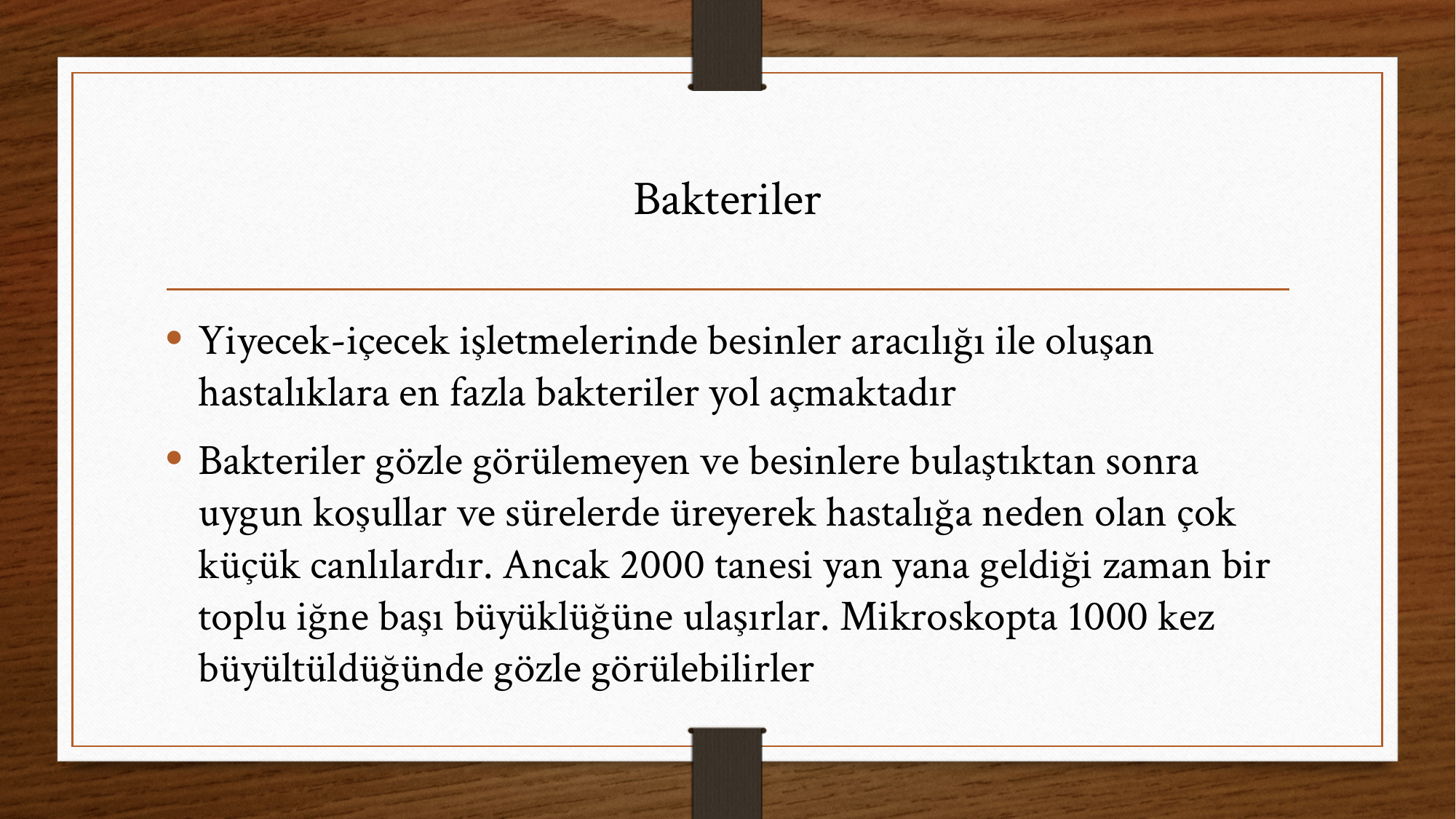

# Bakteriler
Yiyecek-içecek işletmelerinde besinler aracılığı ile oluşan hastalıklara en fazla bakteriler yol açmaktadır
Bakteriler gözle görülemeyen ve besinlere bulaştıktan sonra uygun koşullar ve sürelerde üreyerek hastalığa neden olan çok küçük canlılardır. Ancak 2000 tanesi yan yana geldiği zaman bir toplu iğne başı büyüklüğüne ulaşırlar. Mikroskopta 1000 kez büyültüldüğünde gözle görülebilirler